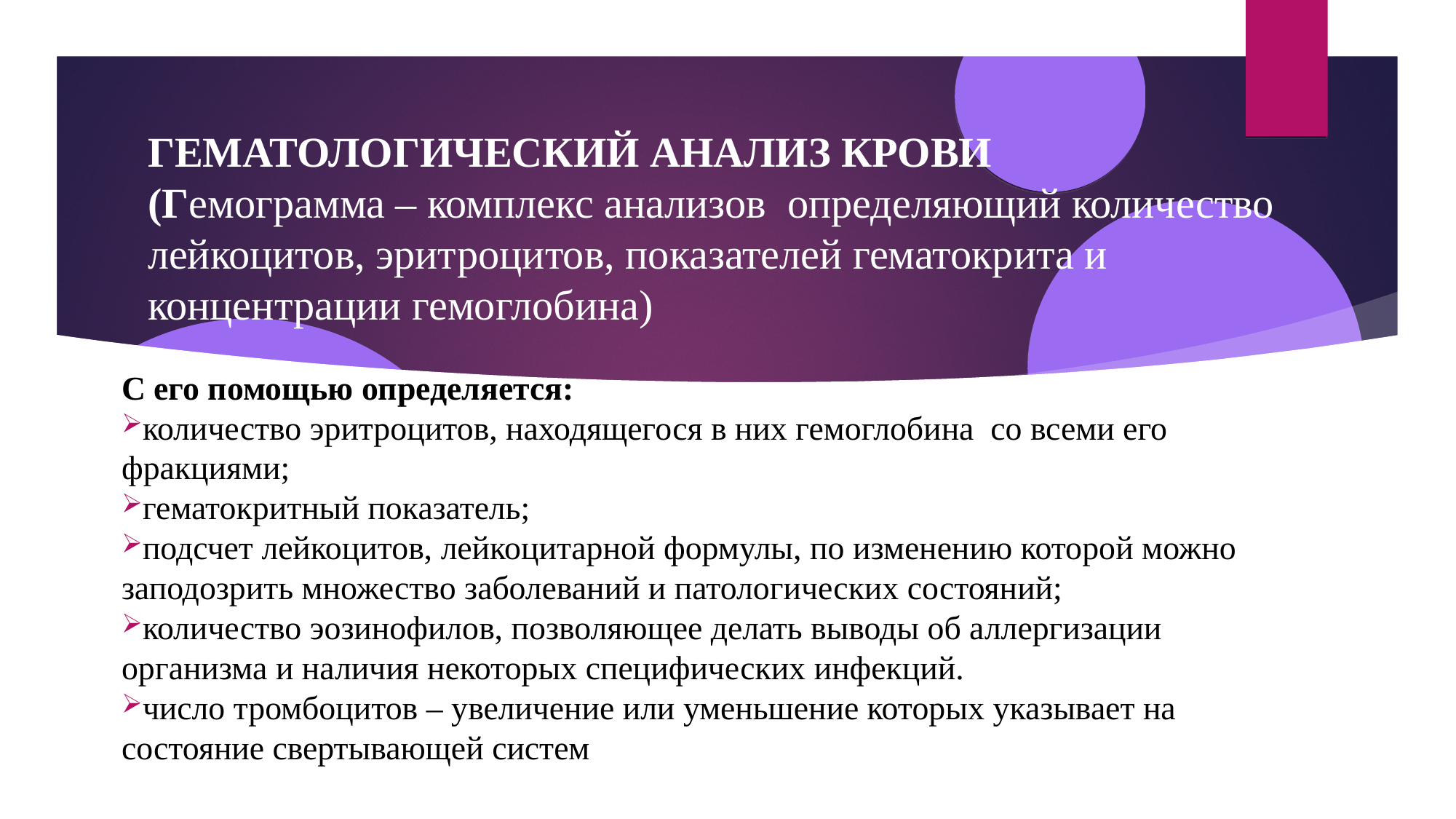

ГЕМАТОЛОГИЧЕСКИЙ АНАЛИЗ КРОВИ
(Гемограмма – комплекс анализов  определяющий количество лейкоцитов, эритроцитов, показателей гематокрита и концентрации гемоглобина)
С его помощью определяется:
количество эритроцитов, находящегося в них гемоглобина  со всеми его фракциями;
гематокритный показатель;
подсчет лейкоцитов, лейкоцитарной формулы, по изменению которой можно заподозрить множество заболеваний и патологических состояний;
количество эозинофилов, позволяющее делать выводы об аллергизации организма и наличия некоторых специфических инфекций.
число тромбоцитов – увеличение или уменьшение которых указывает на состояние свертывающей систем